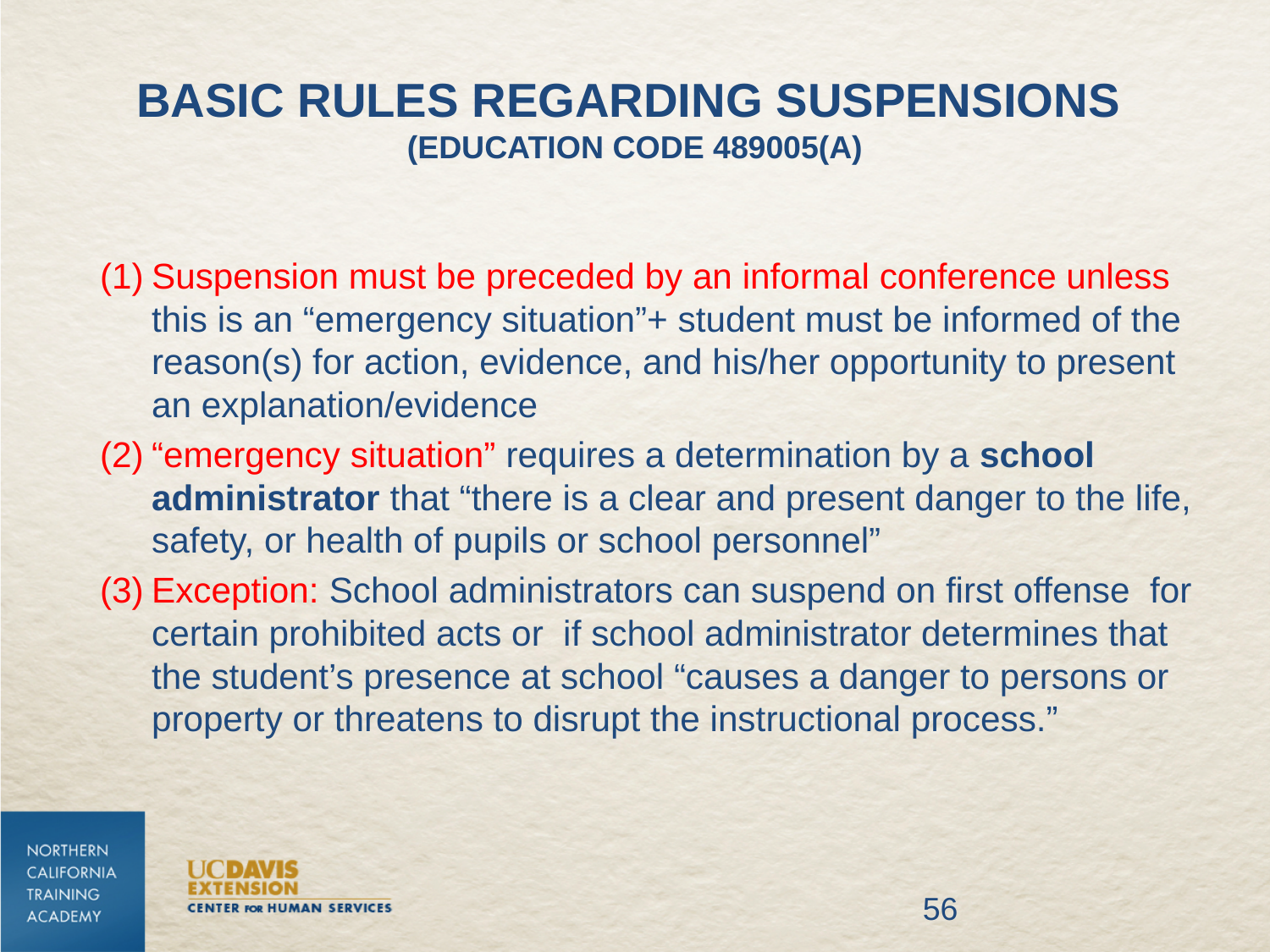

# Basic Rules regarding suspensions (Education Code 489005(a)

Suspension must be preceded by an informal conference unless this is an “emergency situation”+ student must be informed of the reason(s) for action, evidence, and his/her opportunity to present an explanation/evidence
“emergency situation” requires a determination by a school administrator that “there is a clear and present danger to the life, safety, or health of pupils or school personnel”
Exception: School administrators can suspend on first offense  for certain prohibited acts or  if school administrator determines that the student’s presence at school “causes a danger to persons or property or threatens to disrupt the instructional process.”

56